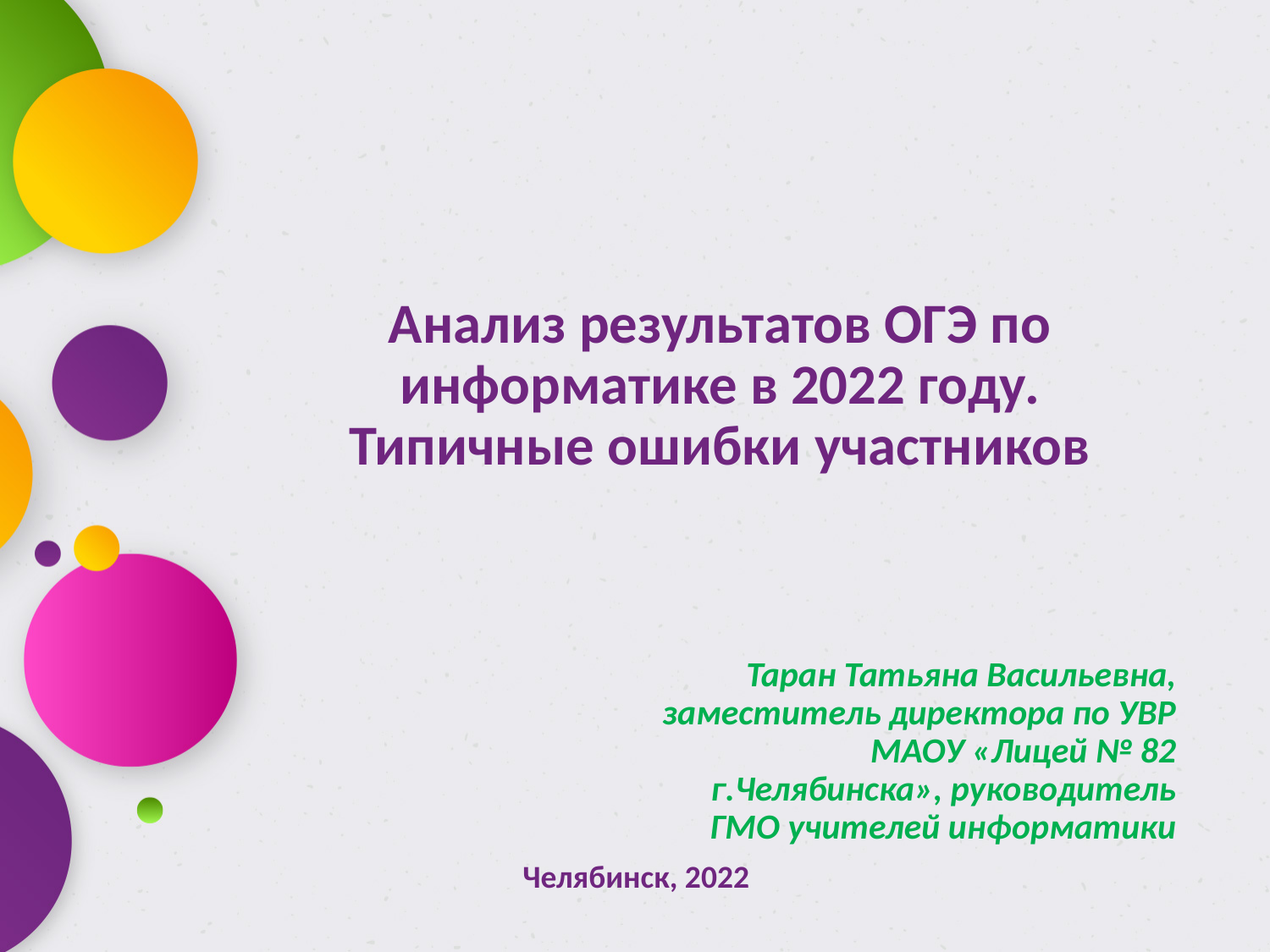

# Анализ результатов ОГЭ по информатике в 2022 году. Типичные ошибки участников
Таран Татьяна Васильевна, заместитель директора по УВР МАОУ «Лицей № 82 г.Челябинска», руководитель ГМО учителей информатики
Челябинск, 2022